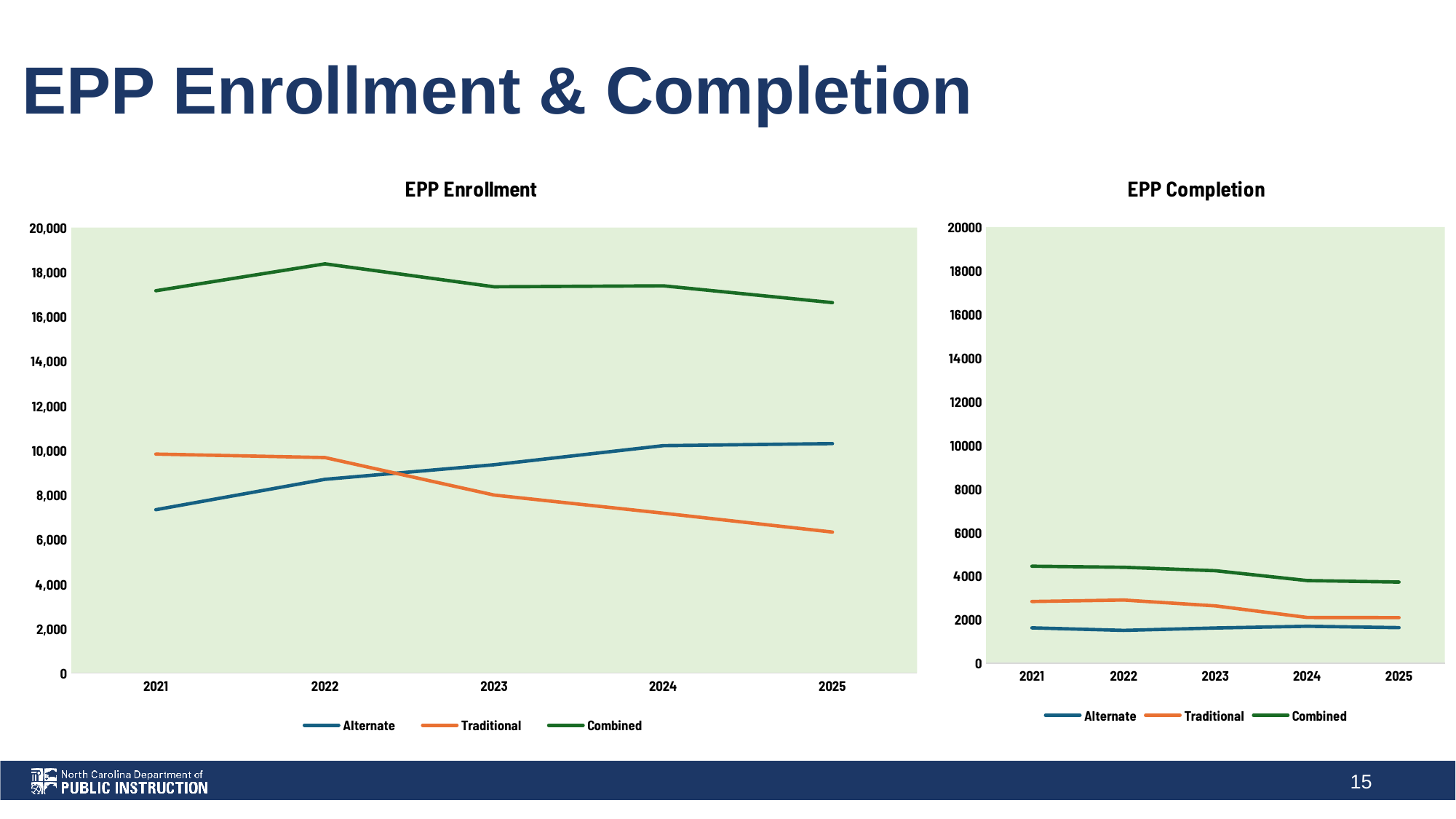

# EPP Enrollment & Completion

### Chart: EPP Completion

| Category | Alternate | Traditional | Combined |
|---|---|---|---|
| 2021 | 1619.0 | 2828.0 | 4447.0 |
| 2022 | 1503.0 | 2894.0 | 4397.0 |
| 2023 | 1614.0 | 2626.0 | 4240.0 |
| 2024 | 1692.0 | 2096.0 | 3788.0 |
| 2025 | 1630.0 | 2088.0 | 3718.0 |

### Chart: EPP Enrollment

| Category | Alternate | Traditional | Combined |
|---|---|---|---|
| 2021 | 7332.0 | 9831.0 | 17163.0 |
| 2022 | 8698.0 | 9674.0 | 18372.0 |
| 2023 | 9352.0 | 7990.0 | 17342.0 |
| 2024 | 10209.0 | 7177.0 | 17386.0 |
| 2025 | 10303.0 | 6329.0 | 16632.0 |
15